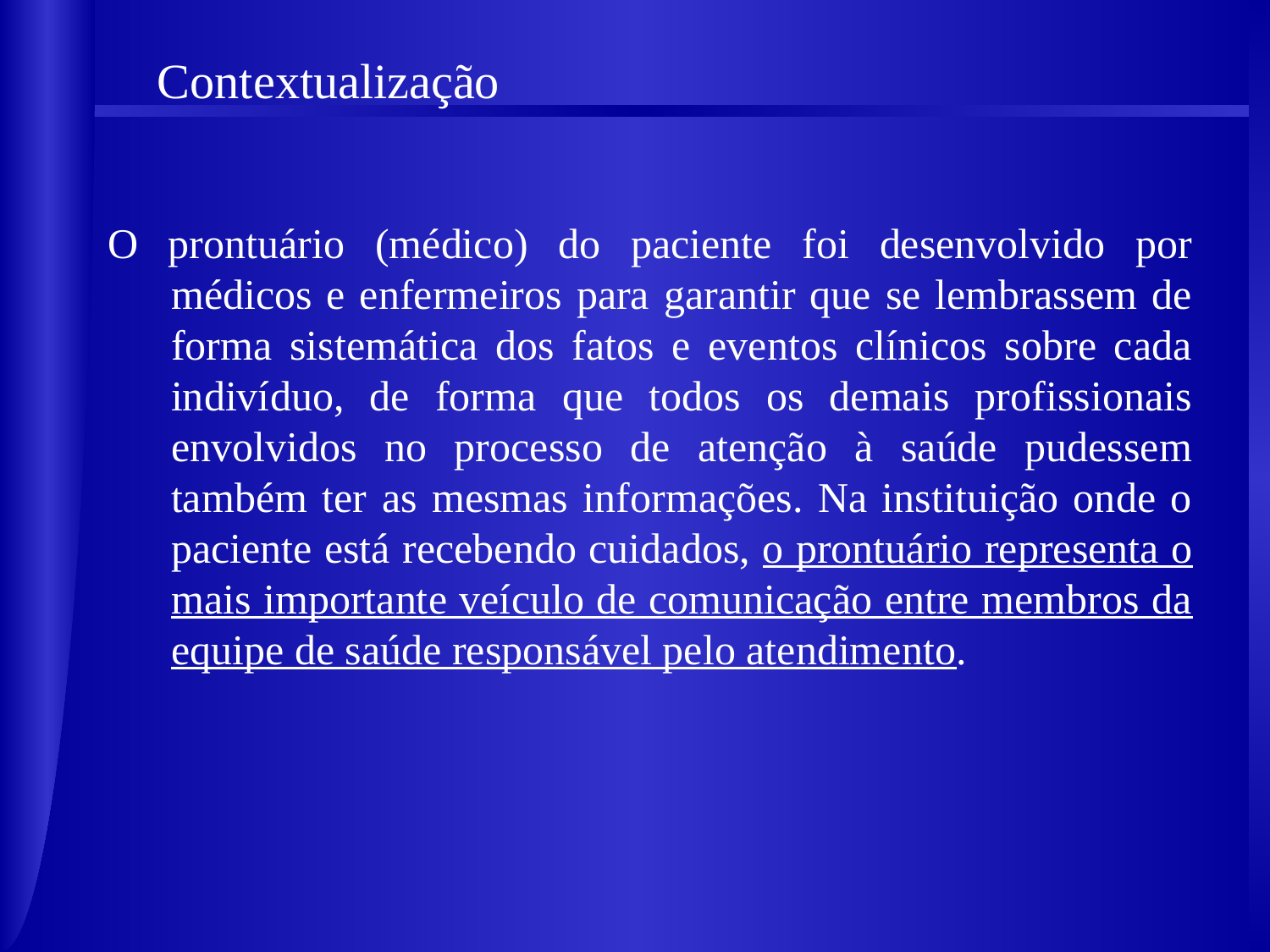

Contextualização
O prontuário (médico) do paciente foi desenvolvido por médicos e enfermeiros para garantir que se lembrassem de forma sistemática dos fatos e eventos clínicos sobre cada indivíduo, de forma que todos os demais profissionais envolvidos no processo de atenção à saúde pudessem também ter as mesmas informações. Na instituição onde o paciente está recebendo cuidados, o prontuário representa o mais importante veículo de comunicação entre membros da equipe de saúde responsável pelo atendimento.